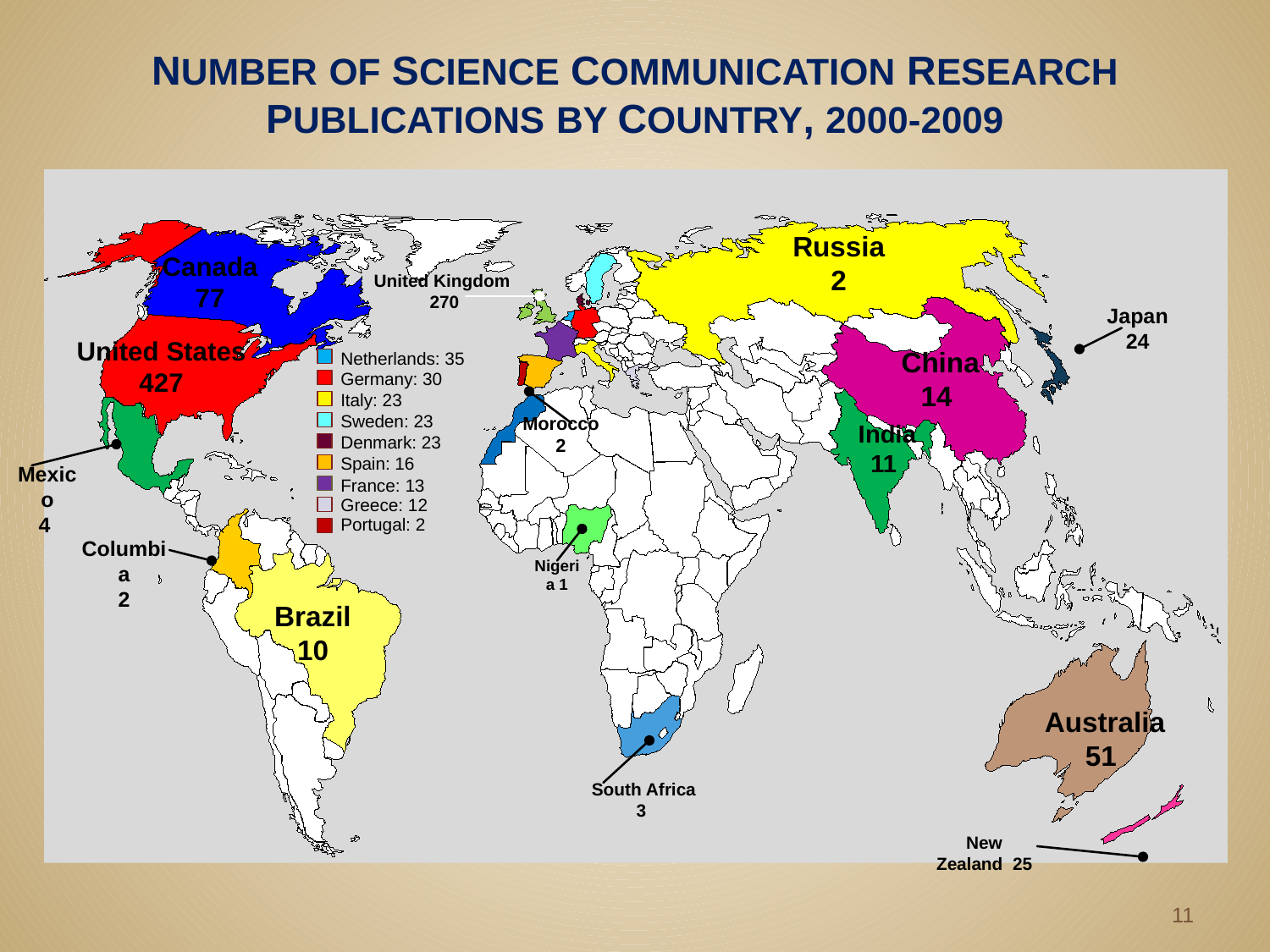

# NUMBER OF SCIENCE COMMUNICATION RESEARCH PUBLICATIONS BY COUNTRY, 2000-2009

Russia
2
Canada
77
United Kingdom
270
Germany: 30

Italy: 23

Morocco 2
Spain: 16

France: 13

Greece: 12

Portugal: 2

Nigeria 1
Japan 24
United States
427
China
14
India
11
Mexico
4
Columbia
2
Brazil
10
Australia
51
South Africa
3
Netherlands: 35

Sweden: 23

Denmark: 23

New Zealand  25
11